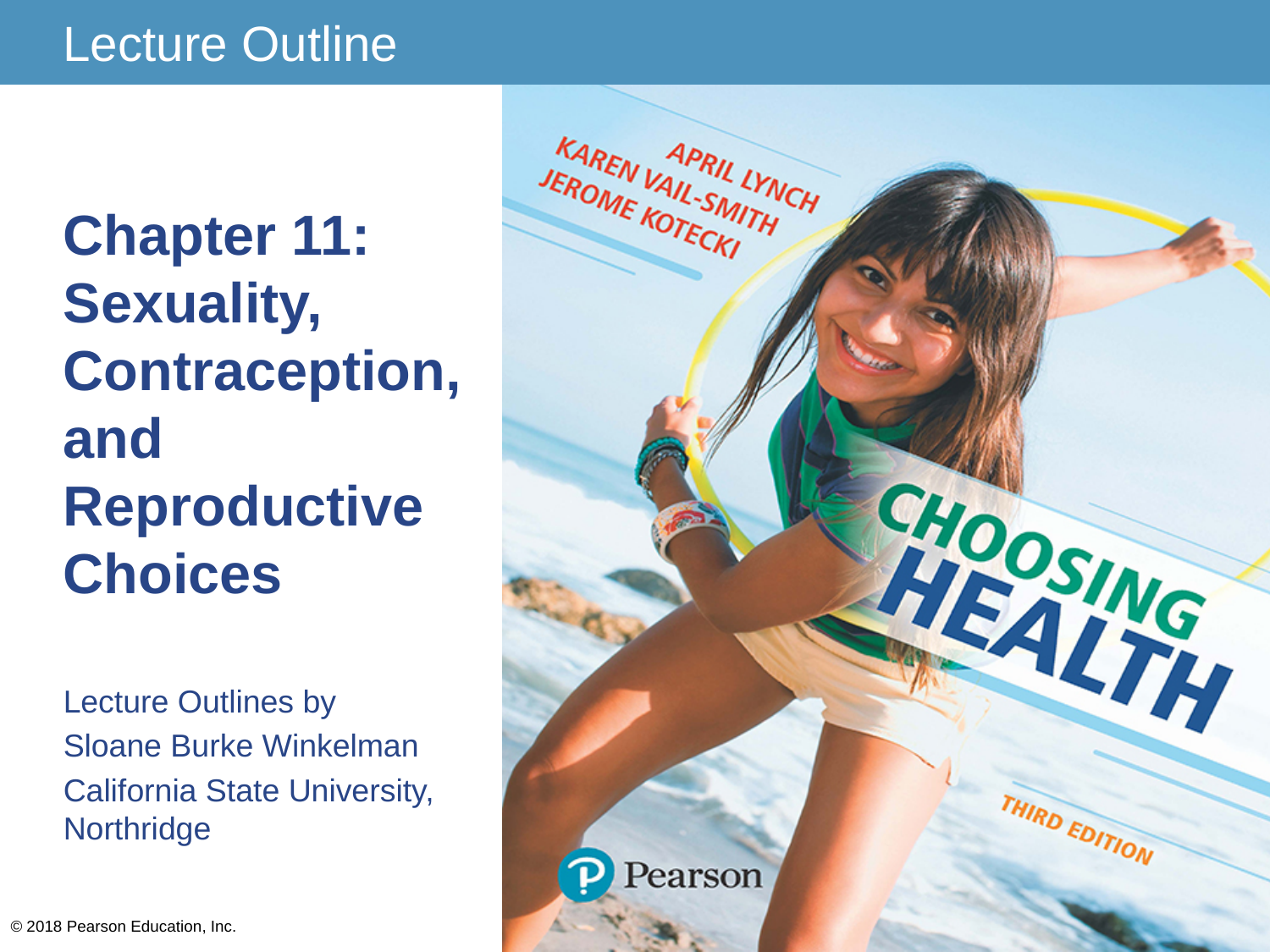

# Chapter 11: Sexuality, Contraception, and Reproductive Choices
Lecture Outlines by
Sloane Burke Winkelman
California State University, Northridge